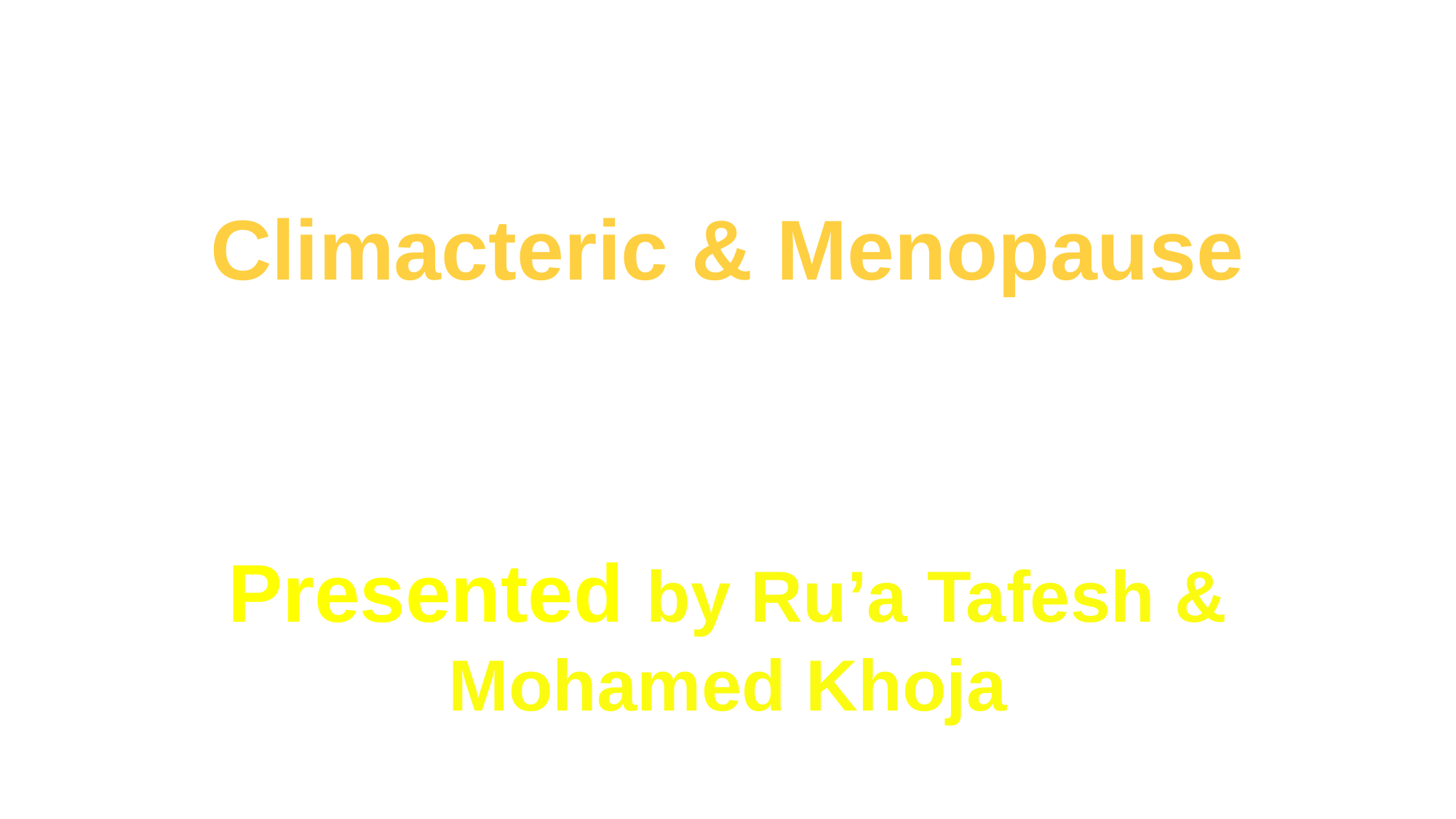

# Climacteric & Menopause
Presented by Ru’a Tafesh & Mohamed Khoja